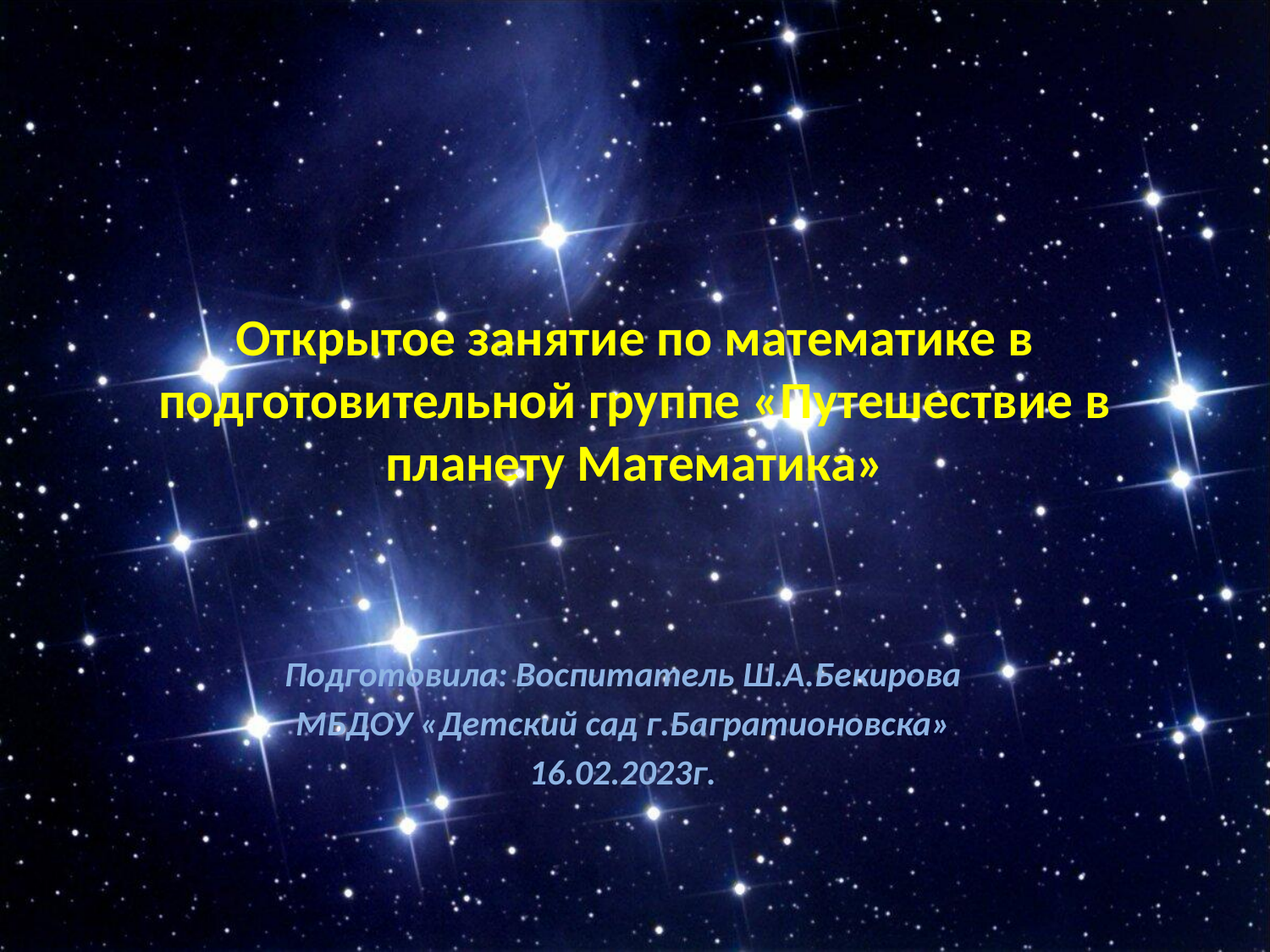

# Открытое занятие по математике в подготовительной группе «Путешествие в планету Математика»
Подготовила: Воспитатель Ш.А.Бекирова
МБДОУ «Детский сад г.Багратионовска»
16.02.2023г.